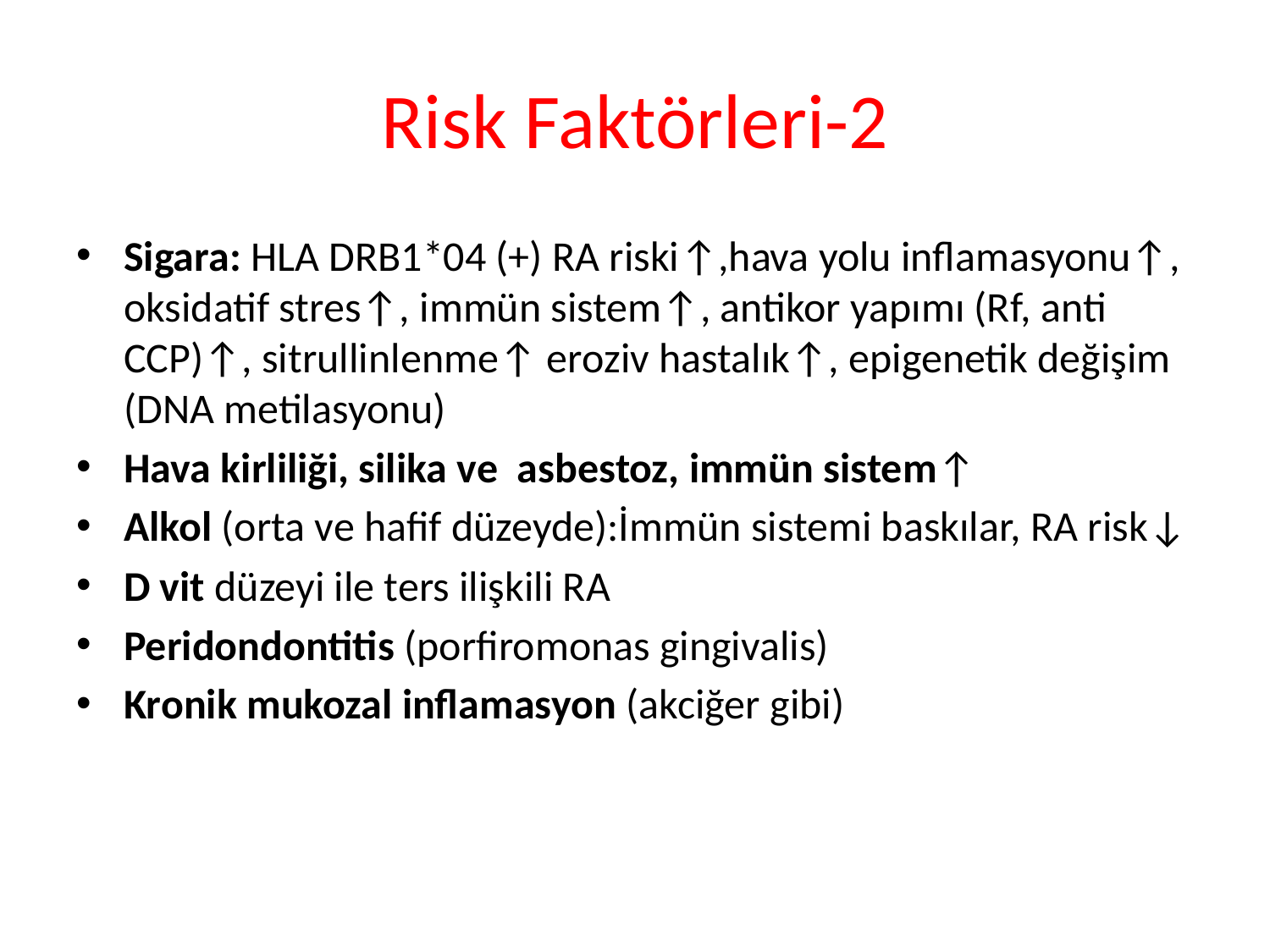

# Risk Faktörleri-2
Sigara: HLA DRB1*04 (+) RA riski↑,hava yolu inflamasyonu↑, oksidatif stres↑, immün sistem↑, antikor yapımı (Rf, anti CCP)↑, sitrullinlenme↑ eroziv hastalık↑, epigenetik değişim (DNA metilasyonu)
Hava kirliliği, silika ve  asbestoz, immün sistem↑
Alkol (orta ve hafif düzeyde):İmmün sistemi baskılar, RA risk↓
D vit düzeyi ile ters ilişkili RA
Peridondontitis (porfiromonas gingivalis)
Kronik mukozal inflamasyon (akciğer gibi)